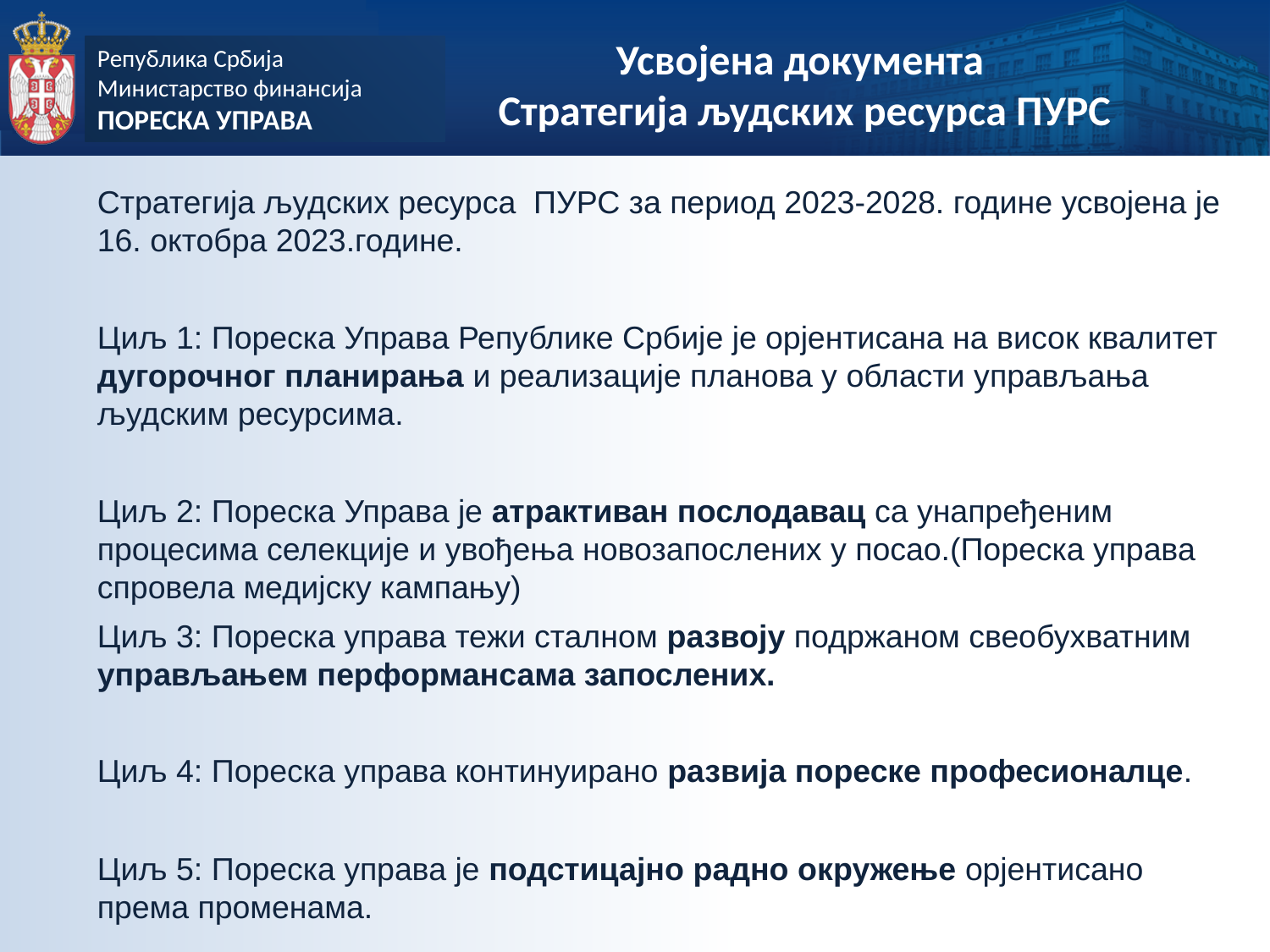

Усвојена документа
Стратегија људских ресурса ПУРС
Стратегија људских ресурса  ПУРС за период 2023-2028. године усвојена је 16. октобра 2023.године.

Циљ 1: Пореска Управа Републике Србије је орјентисана на висок квалитет дугорочног планирања и реализације планова у области управљања људским ресурсима.

Циљ 2: Пореска Управа је атрактиван послодавац са унапређеним процесима селекције и увођења новозапослених у посао.(Пореска управа спровела медијску кампању)
Циљ 3: Пореска управа тежи сталном развоју подржаном свеобухватним управљањем перформансама запослених.

Циљ 4: Пореска управа континуирано развија пореске професионалце.

Циљ 5: Пореска управа је подстицајно радно окружење орјентисано према променама.